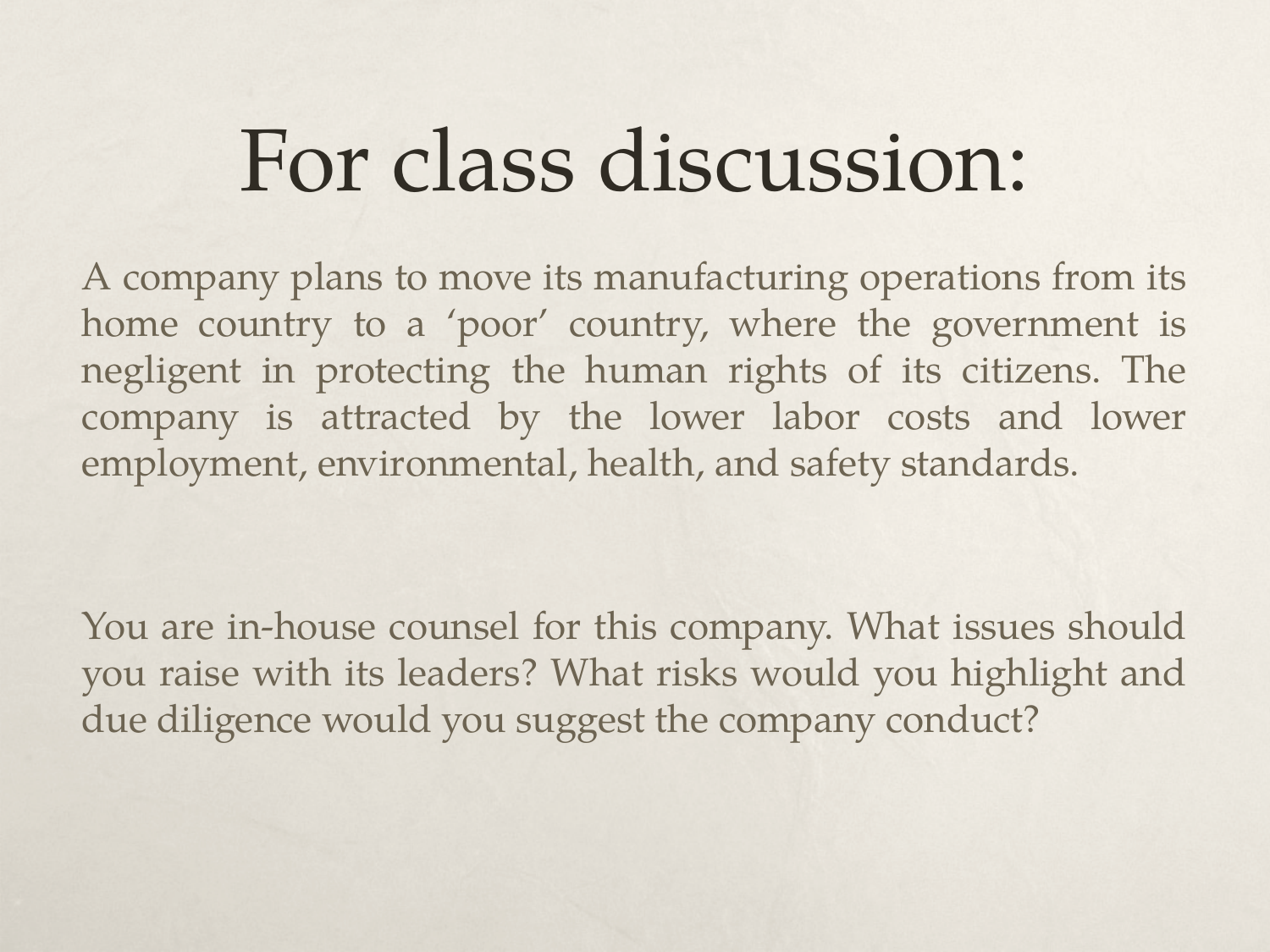

# For class discussion:
A company plans to move its manufacturing operations from its home country to a ‘poor’ country, where the government is negligent in protecting the human rights of its citizens. The company is attracted by the lower labor costs and lower employment, environmental, health, and safety standards.

You are in-house counsel for this company. What issues should you raise with its leaders? What risks would you highlight and due diligence would you suggest the company conduct?